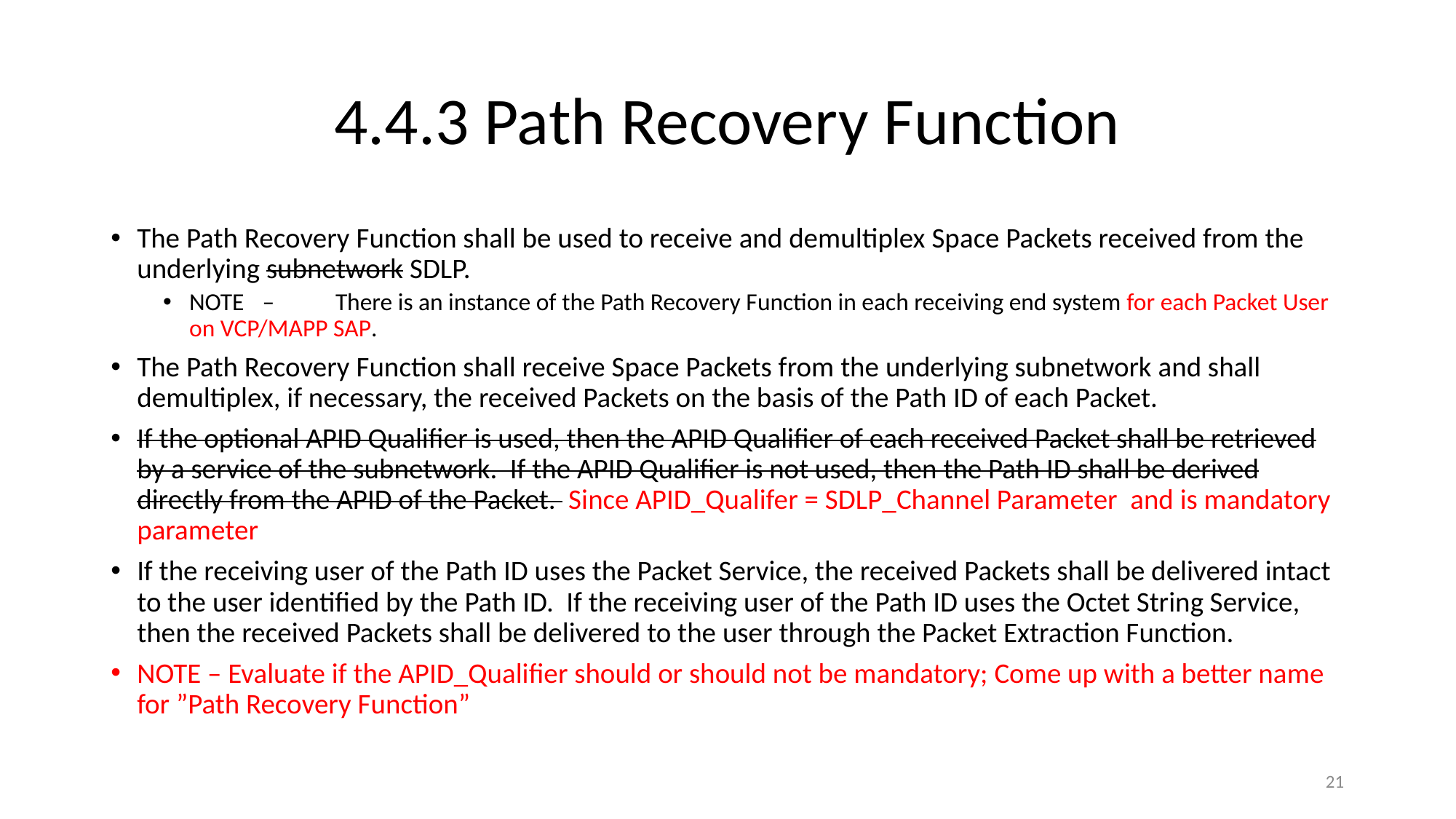

# 4.4.3 Path Recovery Function
The Path Recovery Function shall be used to receive and demultiplex Space Packets received from the underlying subnetwork SDLP.
NOTE	–	There is an instance of the Path Recovery Function in each receiving end system for each Packet User on VCP/MAPP SAP.
The Path Recovery Function shall receive Space Packets from the underlying subnetwork and shall demultiplex, if necessary, the received Packets on the basis of the Path ID of each Packet.
If the optional APID Qualifier is used, then the APID Qualifier of each received Packet shall be retrieved by a service of the subnetwork.  If the APID Qualifier is not used, then the Path ID shall be derived directly from the APID of the Packet.  Since APID_Qualifer = SDLP_Channel Parameter  and is mandatory parameter
If the receiving user of the Path ID uses the Packet Service, the received Packets shall be delivered intact to the user identified by the Path ID.  If the receiving user of the Path ID uses the Octet String Service, then the received Packets shall be delivered to the user through the Packet Extraction Function.
NOTE – Evaluate if the APID_Qualifier should or should not be mandatory; Come up with a better name for ”Path Recovery Function”

21